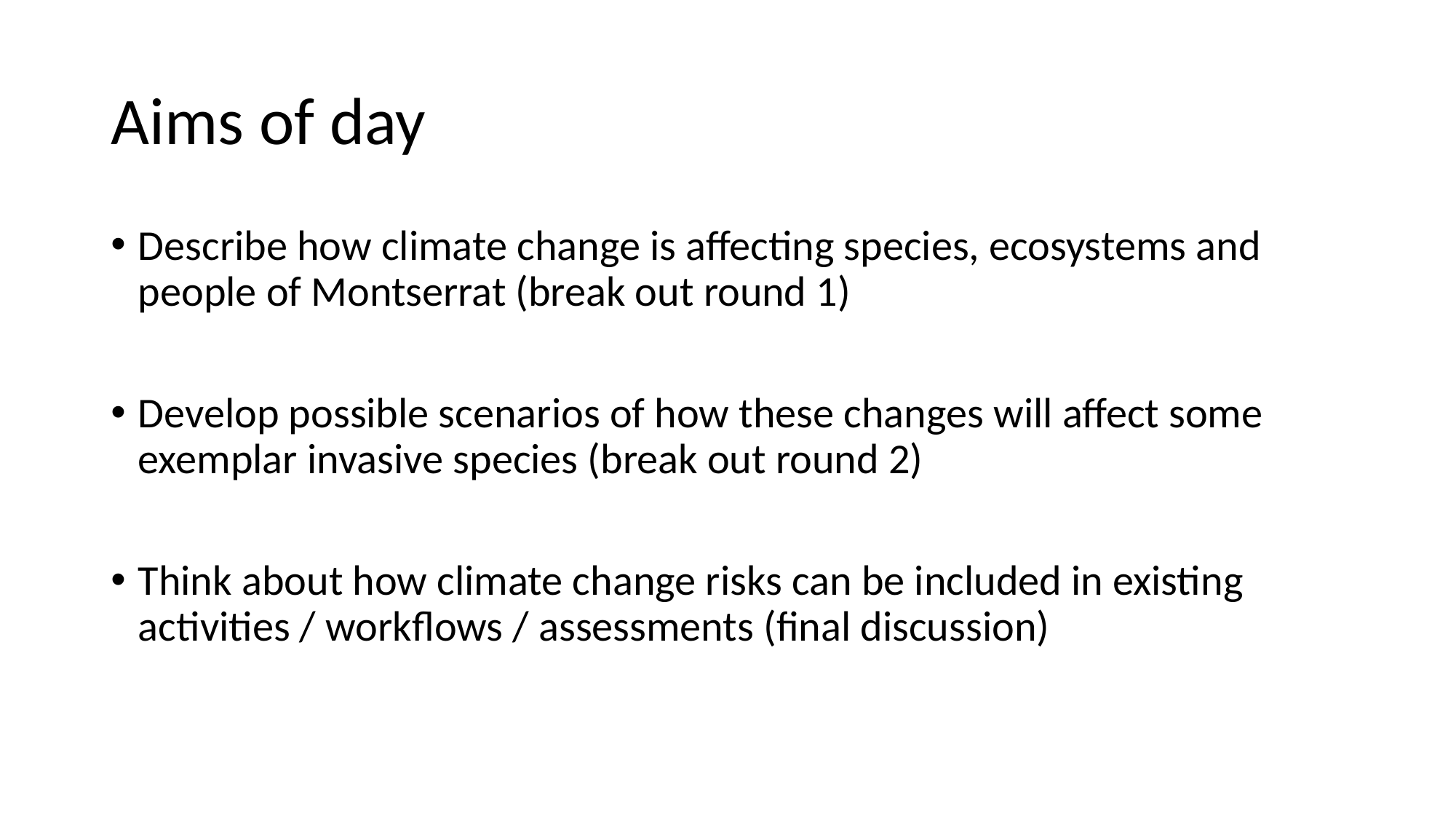

# Aims of day
Describe how climate change is affecting species, ecosystems and people of Montserrat (break out round 1)

Develop possible scenarios of how these changes will affect some exemplar invasive species (break out round 2)

Think about how climate change risks can be included in existing activities / workflows / assessments (final discussion)